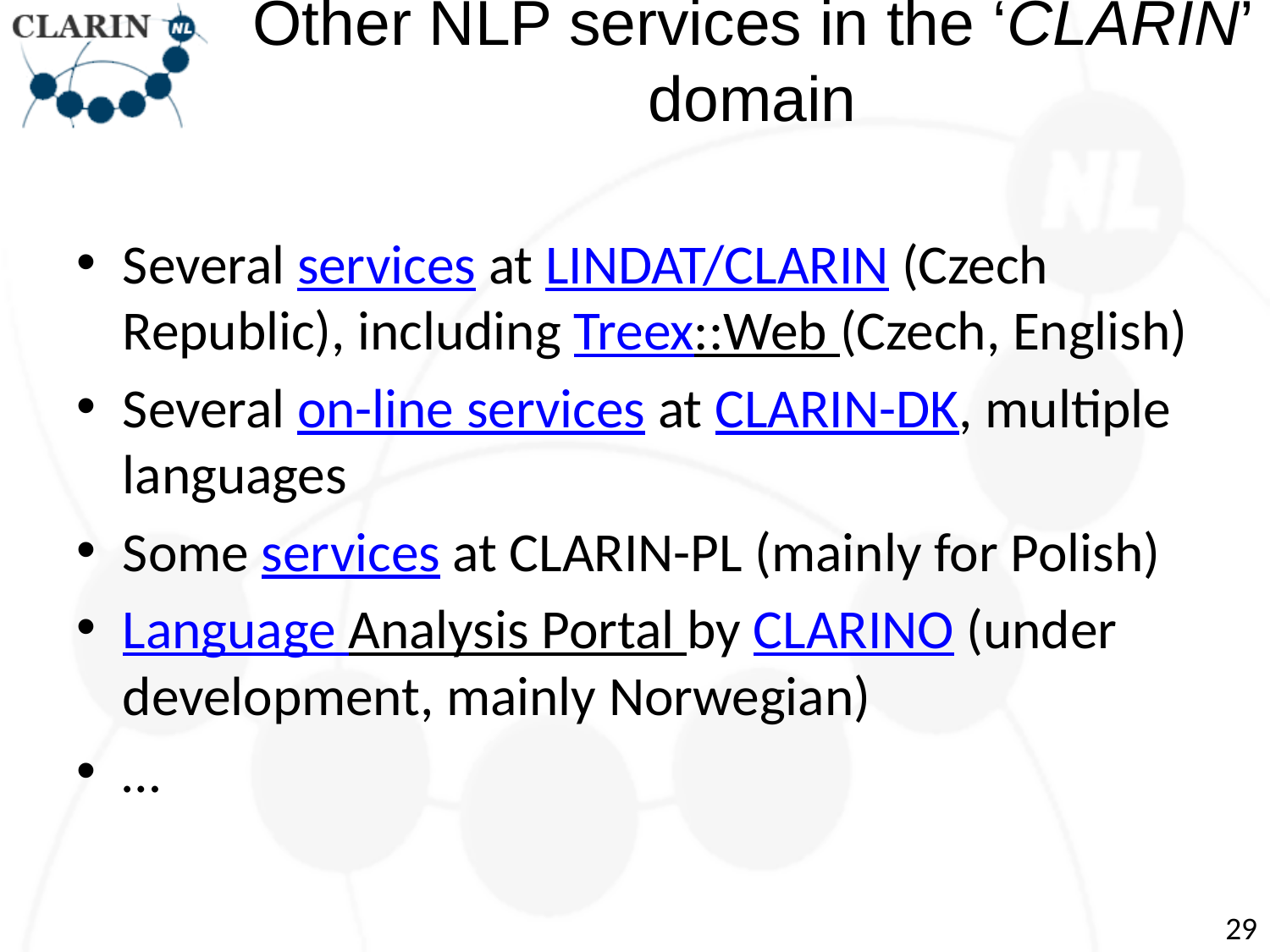

# Other NLP services in the ‘CLARIN’ domain
Several services at LINDAT/CLARIN (Czech Republic), including Treex::Web (Czech, English)
Several on-line services at CLARIN-DK, multiple languages
Some services at CLARIN-PL (mainly for Polish)
Language Analysis Portal by CLARINO (under development, mainly Norwegian)
…
29